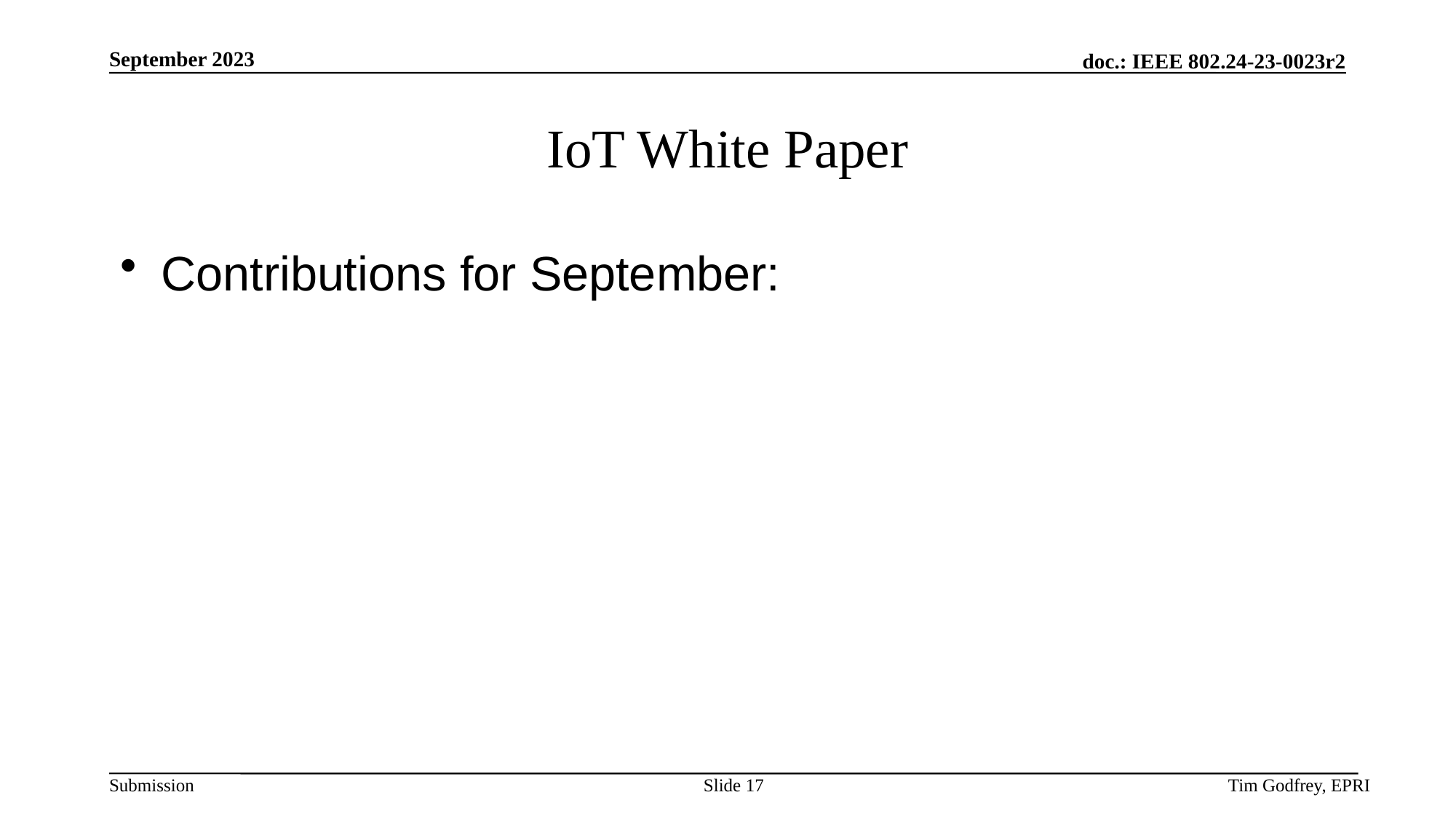

# IoT White Paper
Contributions for September:

Slide 17
Tim Godfrey, EPRI